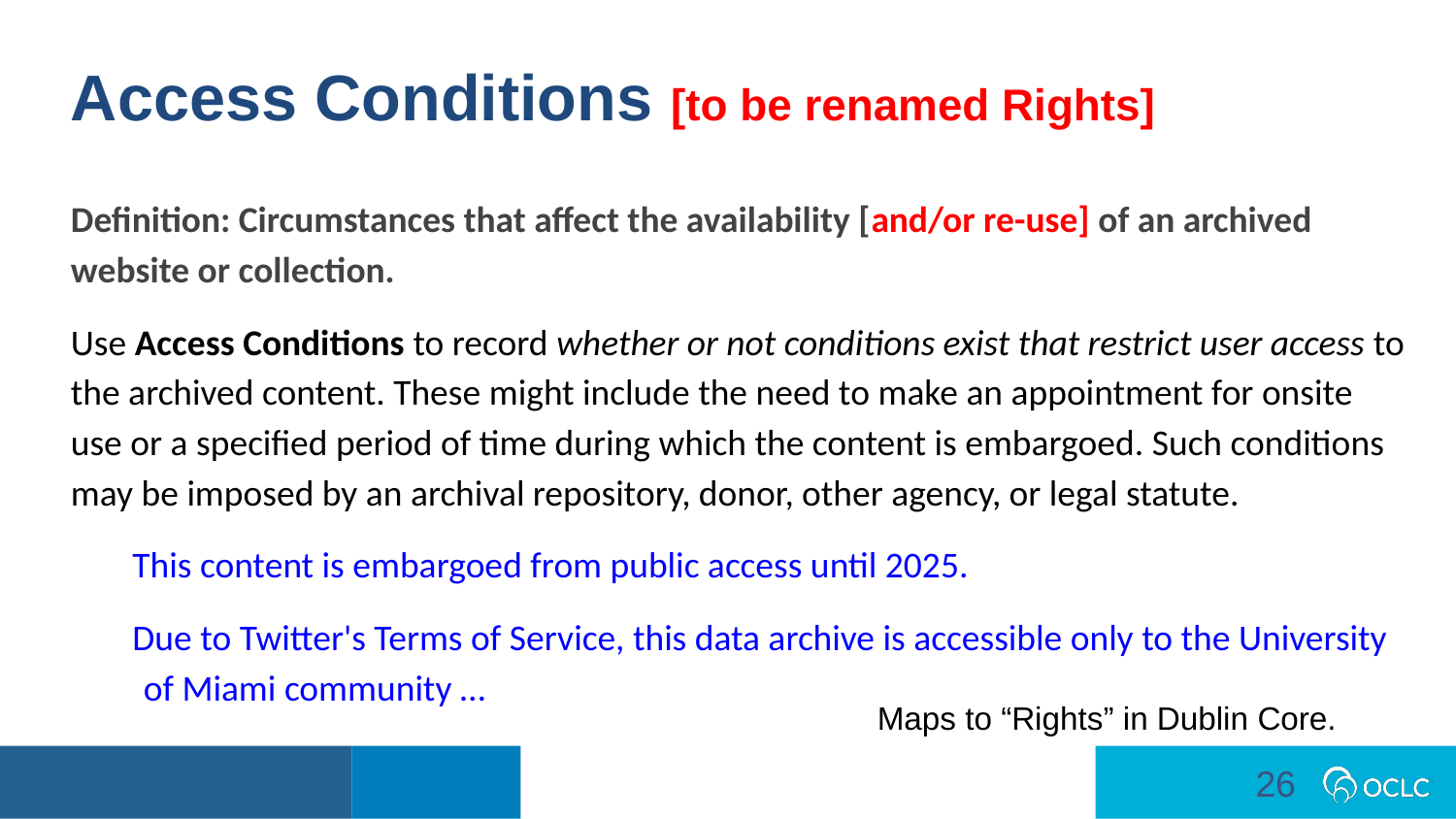

Access Conditions [to be renamed Rights]
Definition: Circumstances that affect the availability [and/or re-use] of an archived website or collection.

Use Access Conditions to record whether or not conditions exist that restrict user access to the archived content. These might include the need to make an appointment for onsite use or a specified period of time during which the content is embargoed. Such conditions may be imposed by an archival repository, donor, other agency, or legal statute.

This content is embargoed from public access until 2025.

Due to Twitter's Terms of Service, this data archive is accessible only to the University of Miami community …
Maps to “Rights” in Dublin Core.